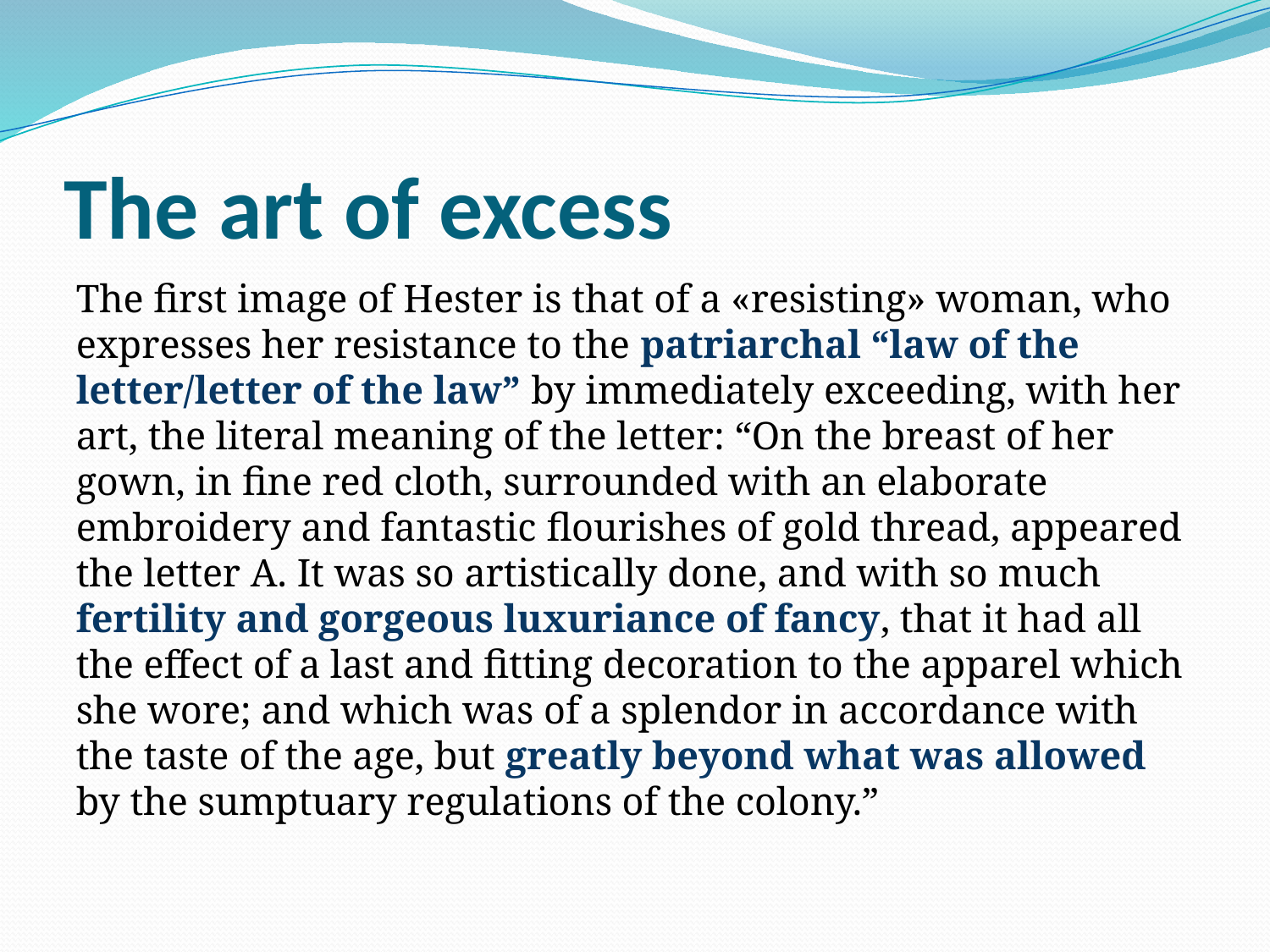

# The art of excess
The first image of Hester is that of a «resisting» woman, who expresses her resistance to the patriarchal “law of the letter/letter of the law” by immediately exceeding, with her art, the literal meaning of the letter: “On the breast of her gown, in ﬁne red cloth, surrounded with an elaborate embroidery and fantastic flourishes of gold thread, appeared the letter A. It was so artistically done, and with so much fertility and gorgeous luxuriance of fancy, that it had all the eﬀect of a last and ﬁtting decoration to the apparel which she wore; and which was of a splendor in accordance with the taste of the age, but greatly beyond what was allowed by the sumptuary regulations of the colony.”